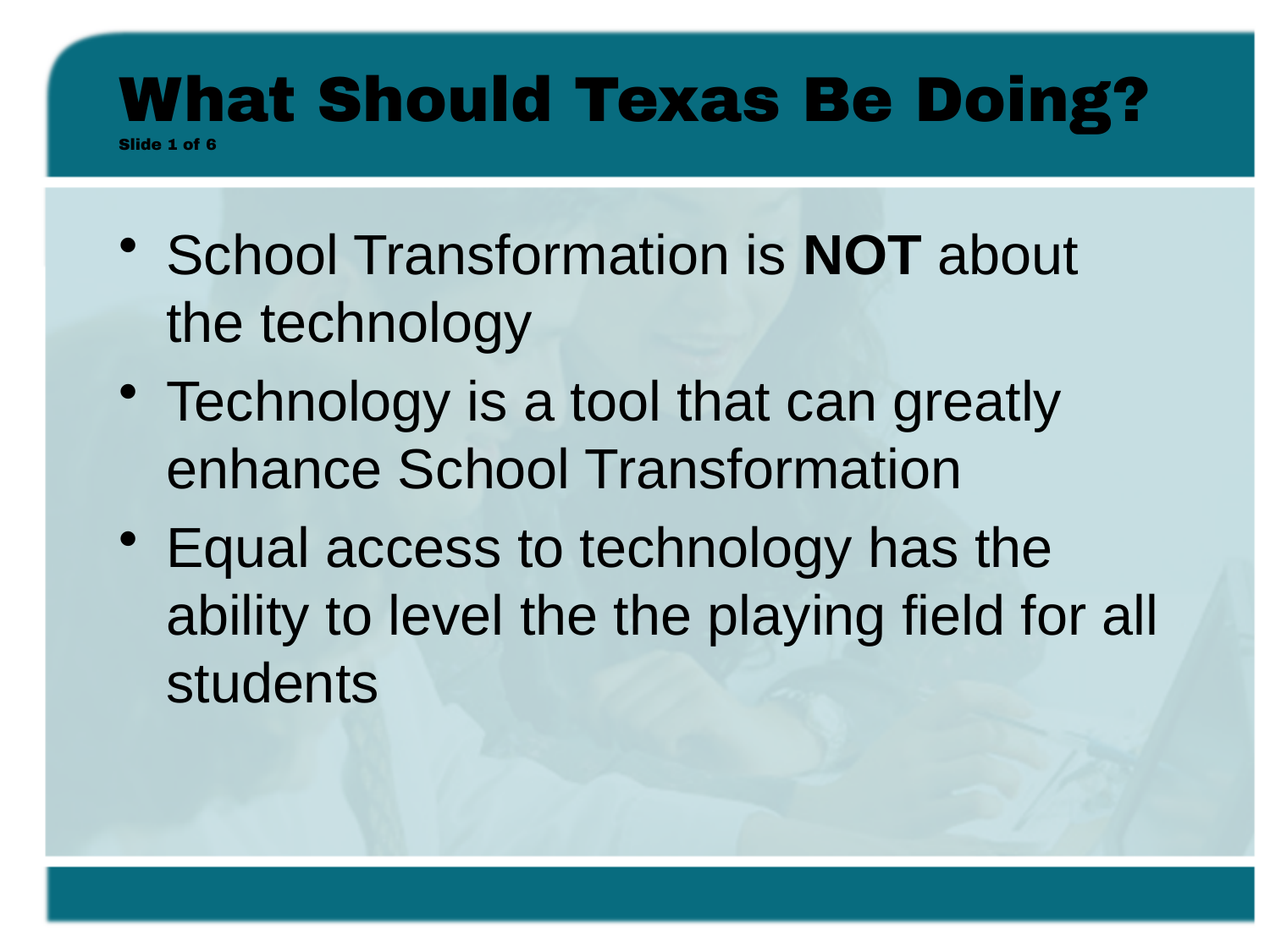

# What Should Texas Be Doing? Slide 1 of 6
School Transformation is NOT about the technology
Technology is a tool that can greatly enhance School Transformation
Equal access to technology has the ability to level the the playing field for all students